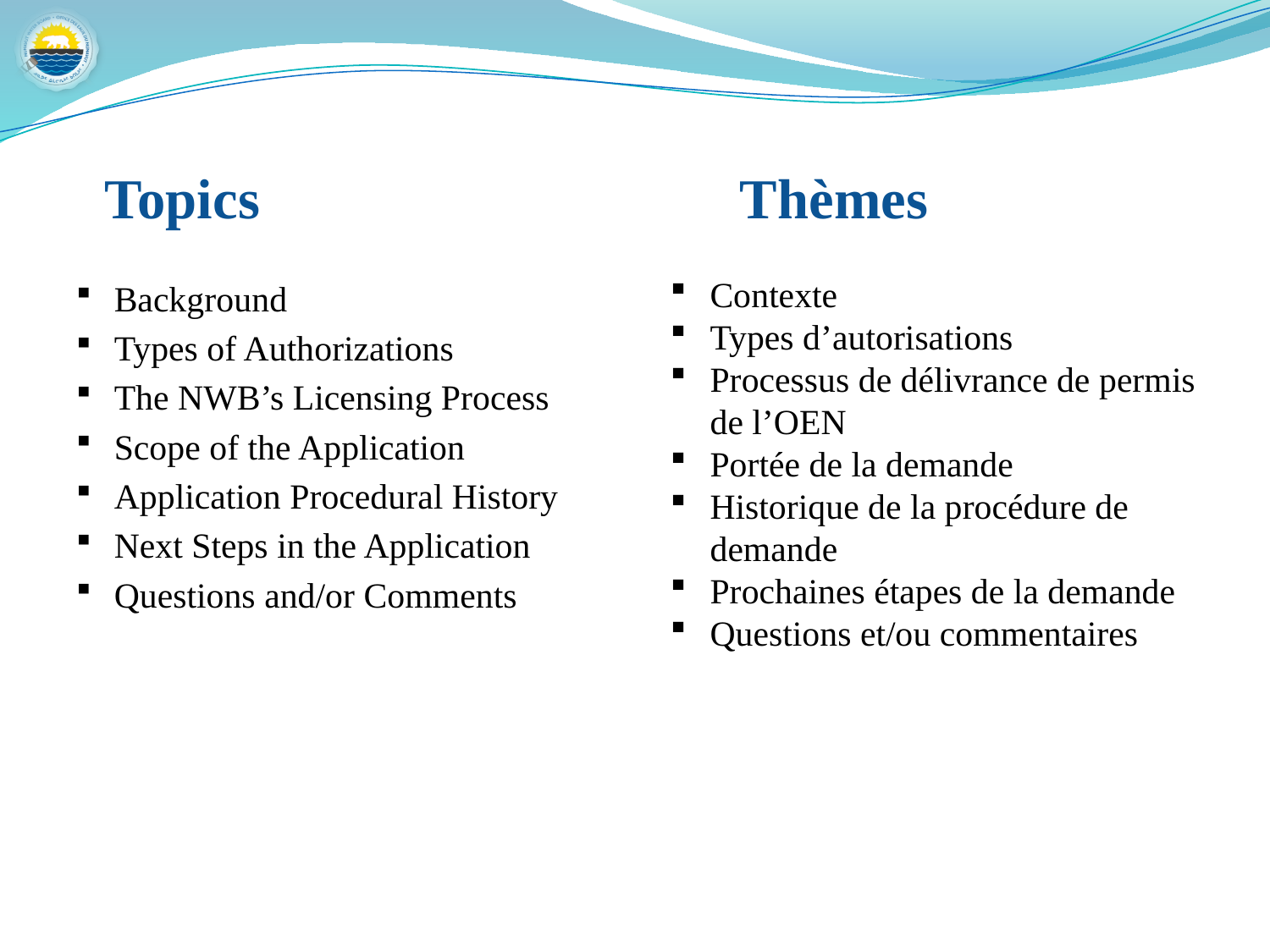

# Topics				Thèmes
Contexte
Types d’autorisations
Processus de délivrance de permis de l’OEN
Portée de la demande
Historique de la procédure de demande
Prochaines étapes de la demande
Questions et/ou commentaires

Background
Types of Authorizations
The NWB’s Licensing Process
Scope of the Application
Application Procedural History
Next Steps in the Application
Questions and/or Comments